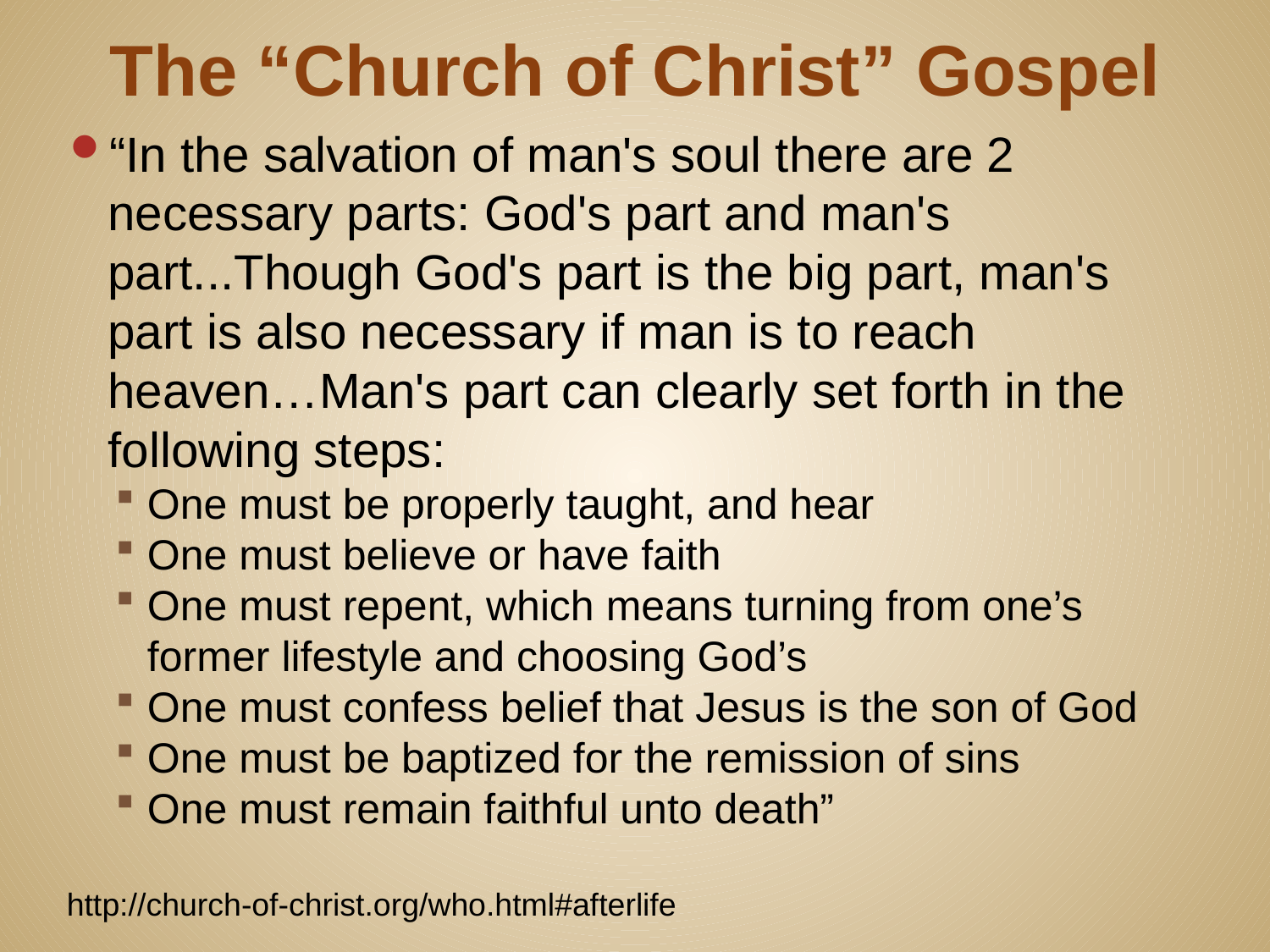

# The “Church of Christ” Gospel
“In the salvation of man's soul there are 2 necessary parts: God's part and man's part...Though God's part is the big part, man's part is also necessary if man is to reach heaven…Man's part can clearly set forth in the following steps:
One must be properly taught, and hear
One must believe or have faith
One must repent, which means turning from one’s former lifestyle and choosing God’s
One must confess belief that Jesus is the son of God
One must be baptized for the remission of sins
One must remain faithful unto death”

http://church-of-christ.org/who.html#afterlife